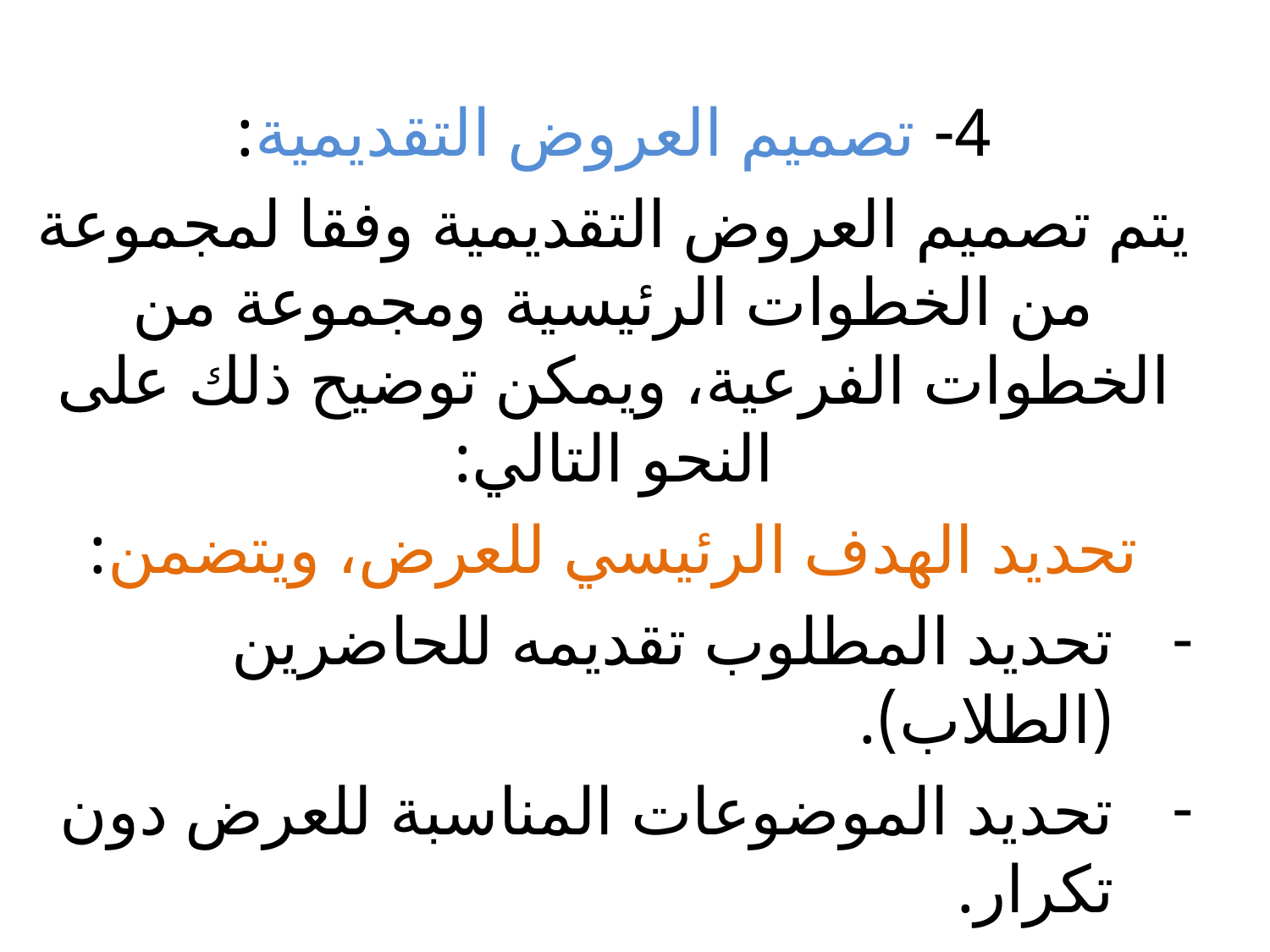

4- تصميم العروض التقديمية:
يتم تصميم العروض التقديمية وفقا لمجموعة من الخطوات الرئيسية ومجموعة من الخطوات الفرعية، ويمكن توضيح ذلك على النحو التالي:
تحديد الهدف الرئيسي للعرض، ويتضمن:
تحديد المطلوب تقديمه للحاضرين (الطلاب).
تحديد الموضوعات المناسبة للعرض دون تكرار.
إعداد شريحة رئيسية تتضمن قائمة محتويات تعبر عن الهدف الرئيسي من العرض.